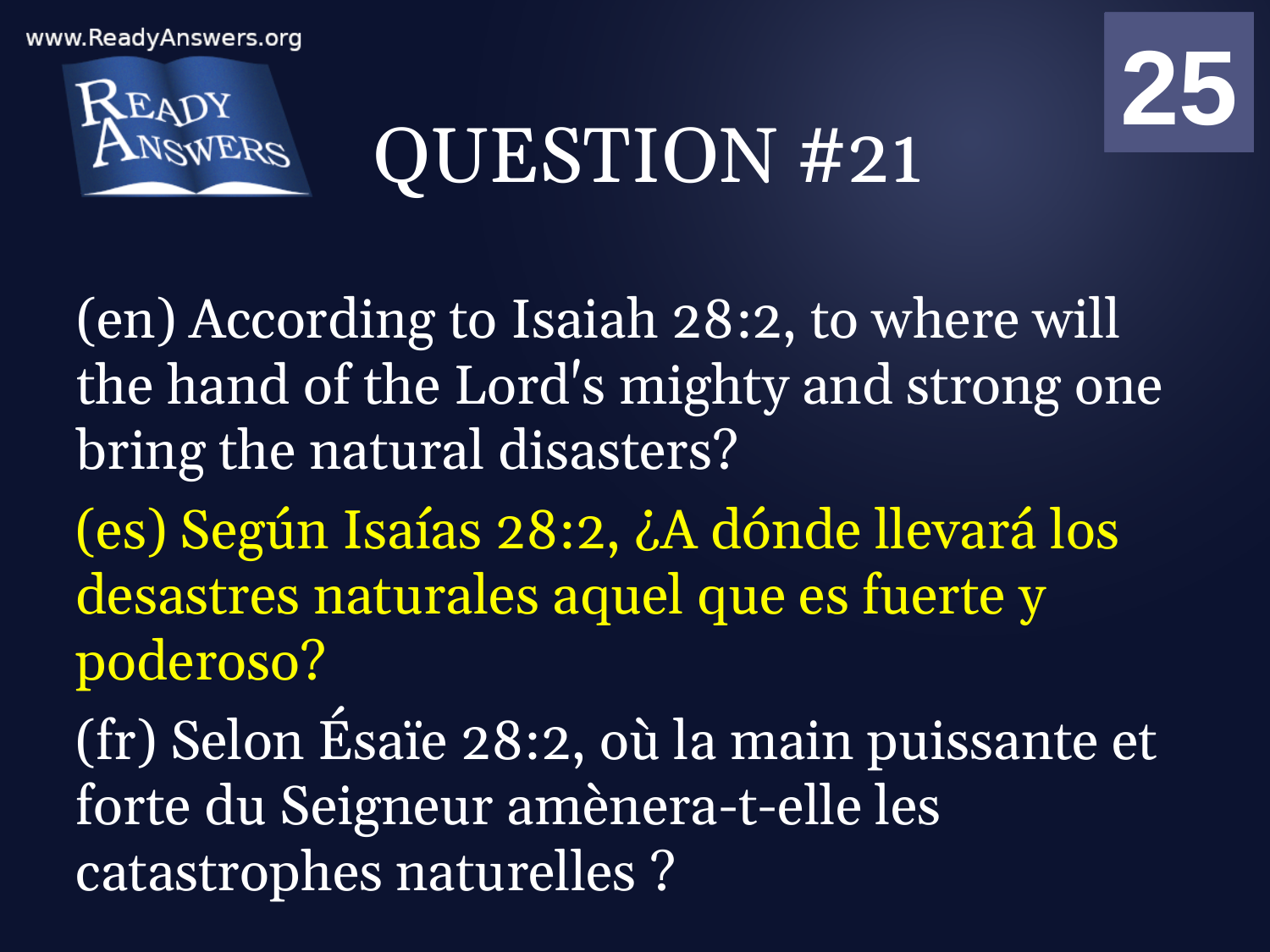

01
02
03
04
05
06
07
08
09
10
11
12
13
14
15
16
17
18
19
20
21
22
23
24
25
00
# QUESTION #21
(en) According to Isaiah 28:2, to where will the hand of the Lord's mighty and strong one bring the natural disasters?
(es) Según Isaías 28:2, ¿A dónde llevará los desastres naturales aquel que es fuerte y poderoso?
(fr) Selon Ésaïe 28:2, où la main puissante et forte du Seigneur amènera-t-elle les catastrophes naturelles ?